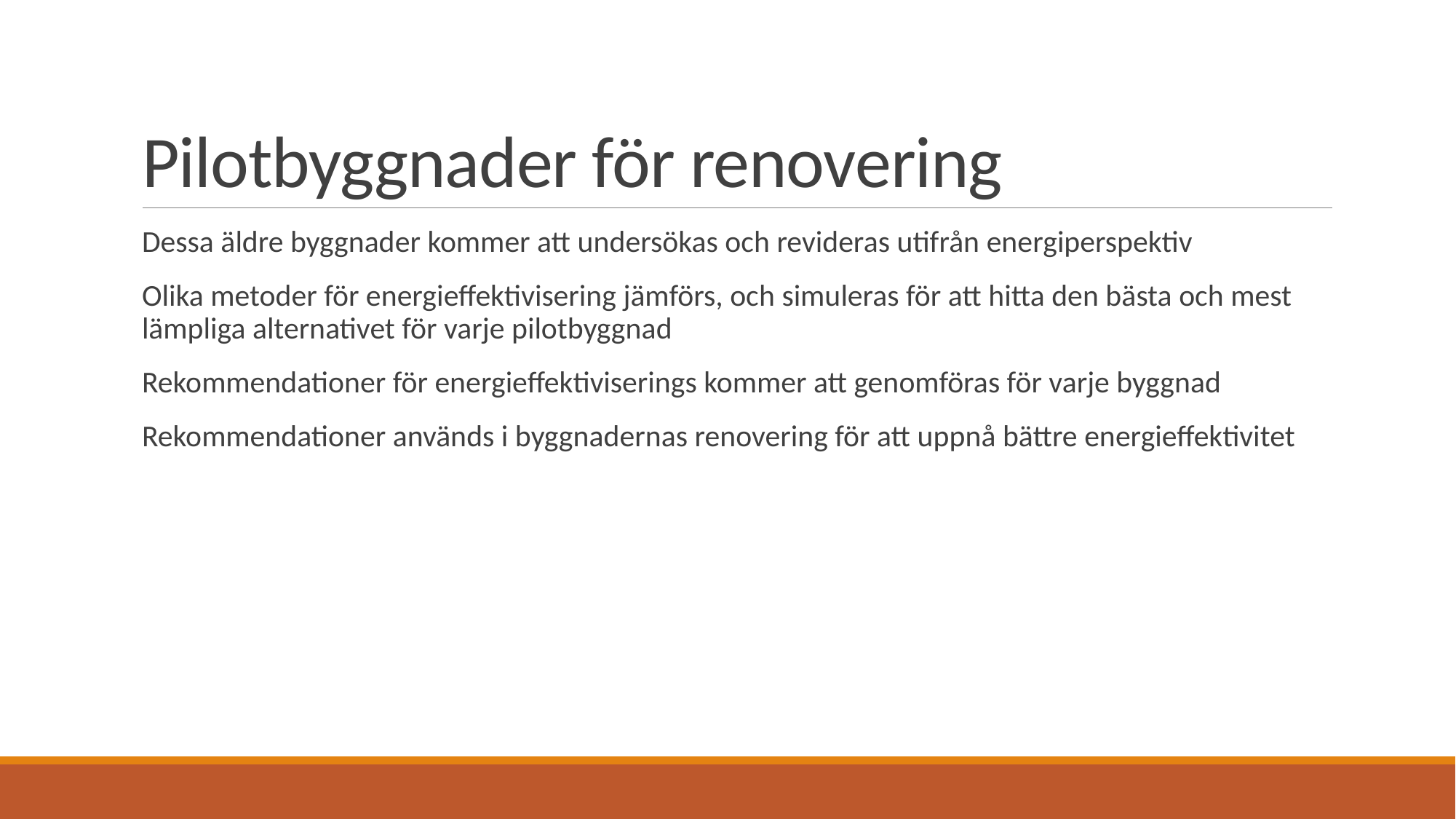

# Pilotbyggnader för renovering
Dessa äldre byggnader kommer att undersökas och revideras utifrån energiperspektiv
Olika metoder för energieffektivisering jämförs, och simuleras för att hitta den bästa och mest lämpliga alternativet för varje pilotbyggnad
Rekommendationer för energieffektiviserings kommer att genomföras för varje byggnad
Rekommendationer används i byggnadernas renovering för att uppnå bättre energieffektivitet